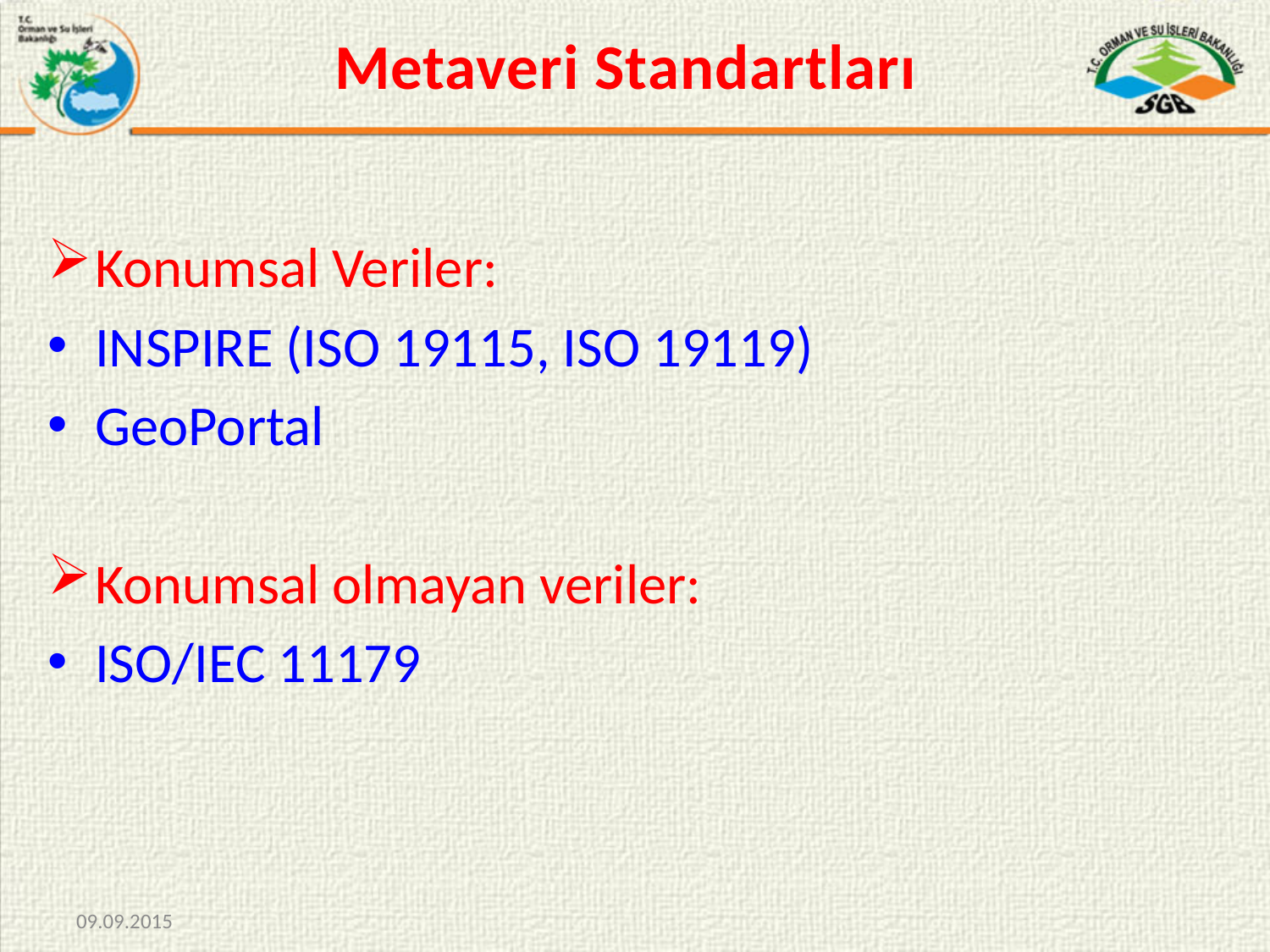

# Metaveri Standartları

Konumsal Veriler:
INSPIRE (ISO 19115, ISO 19119)
GeoPortal

Konumsal olmayan veriler:
ISO/IEC 11179
09.09.2015